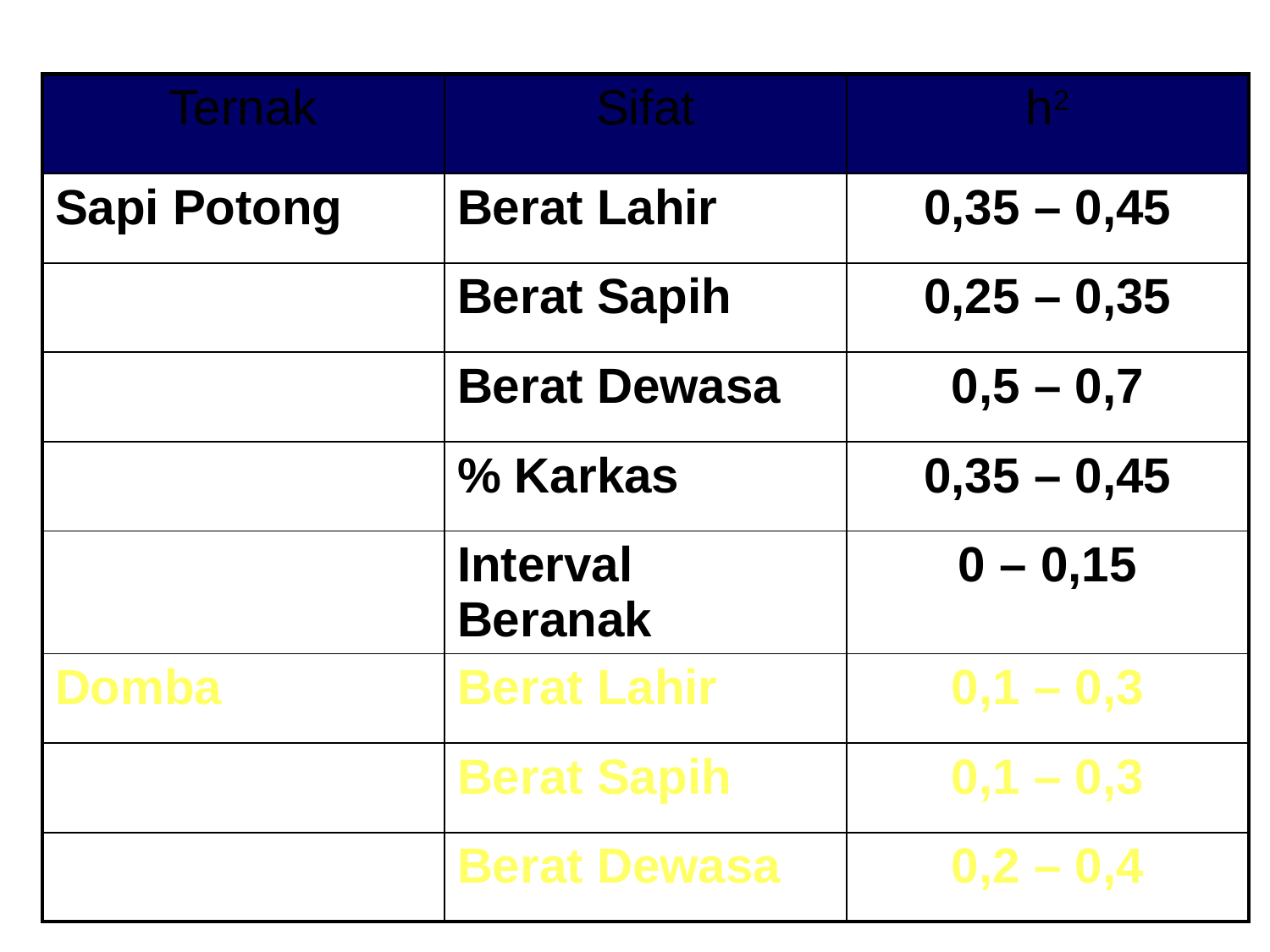

| Ternak | Sifat | h2 |
| --- | --- | --- |
| Sapi Potong | Berat Lahir | 0,35 – 0,45 |
|  | Berat Sapih | 0,25 – 0,35 |
|  | Berat Dewasa | 0,5 – 0,7 |
|  | % Karkas | 0,35 – 0,45 |
|  | Interval Beranak | 0 – 0,15 |
| Domba | Berat Lahir | 0,1 – 0,3 |
|  | Berat Sapih | 0,1 – 0,3 |
|  | Berat Dewasa | 0,2 – 0,4 |